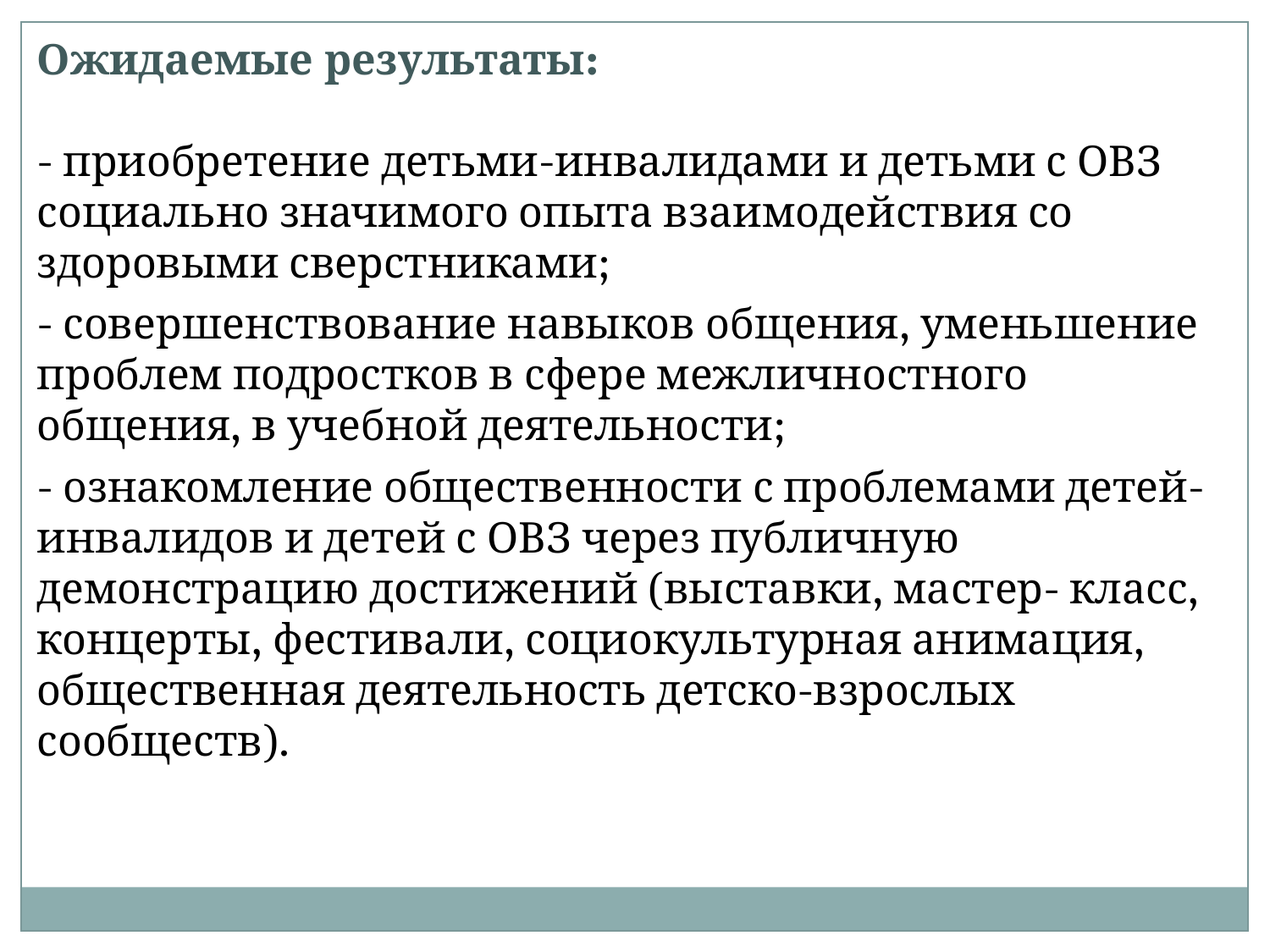

Ожидаемые результаты:

- приобретение детьми-инвалидами и детьми с ОВЗ социально значимого опыта взаимодействия со здоровыми сверстниками;
- совершенствование навыков общения, уменьшение проблем подростков в сфере межличностного общения, в учебной деятельности;
- ознакомление общественности с проблемами детей-инвалидов и детей с ОВЗ через публичную демонстрацию достижений (выставки, мастер- класс, концерты, фестивали, социокультурная анимация, общественная деятельность детско-взрослых сообществ).